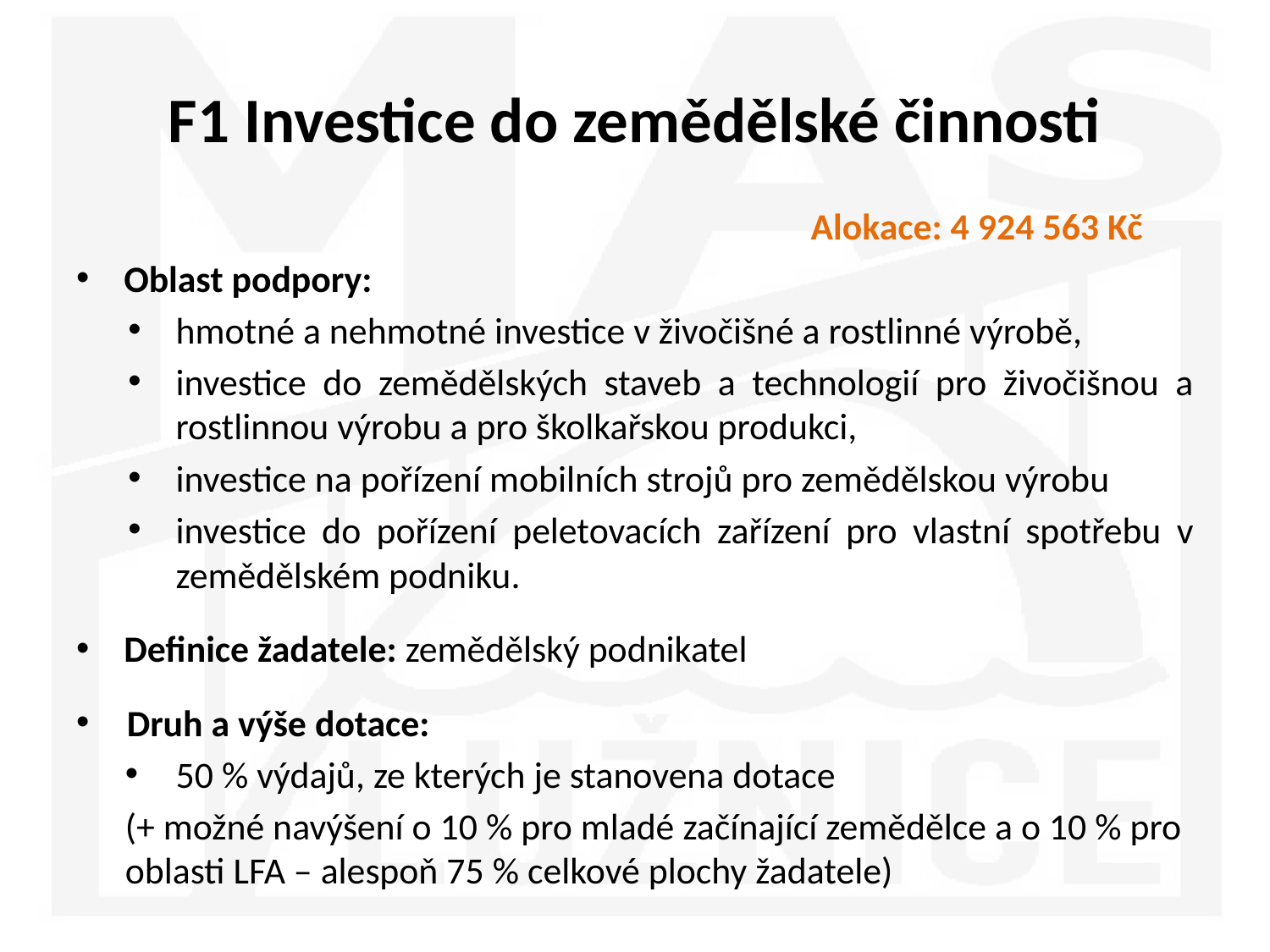

# F1 Investice do zemědělské činnosti
Alokace: 4 924 563 Kč
Oblast podpory:
hmotné a nehmotné investice v živočišné a rostlinné výrobě,
investice do zemědělských staveb a technologií pro živočišnou a rostlinnou výrobu a pro školkařskou produkci,
investice na pořízení mobilních strojů pro zemědělskou výrobu
investice do pořízení peletovacích zařízení pro vlastní spotřebu v zemědělském podniku.

Definice žadatele: zemědělský podnikatel

Druh a výše dotace:
50 % výdajů, ze kterých je stanovena dotace
(+ možné navýšení o 10 % pro mladé začínající zemědělce a o 10 % pro oblasti LFA – alespoň 75 % celkové plochy žadatele)